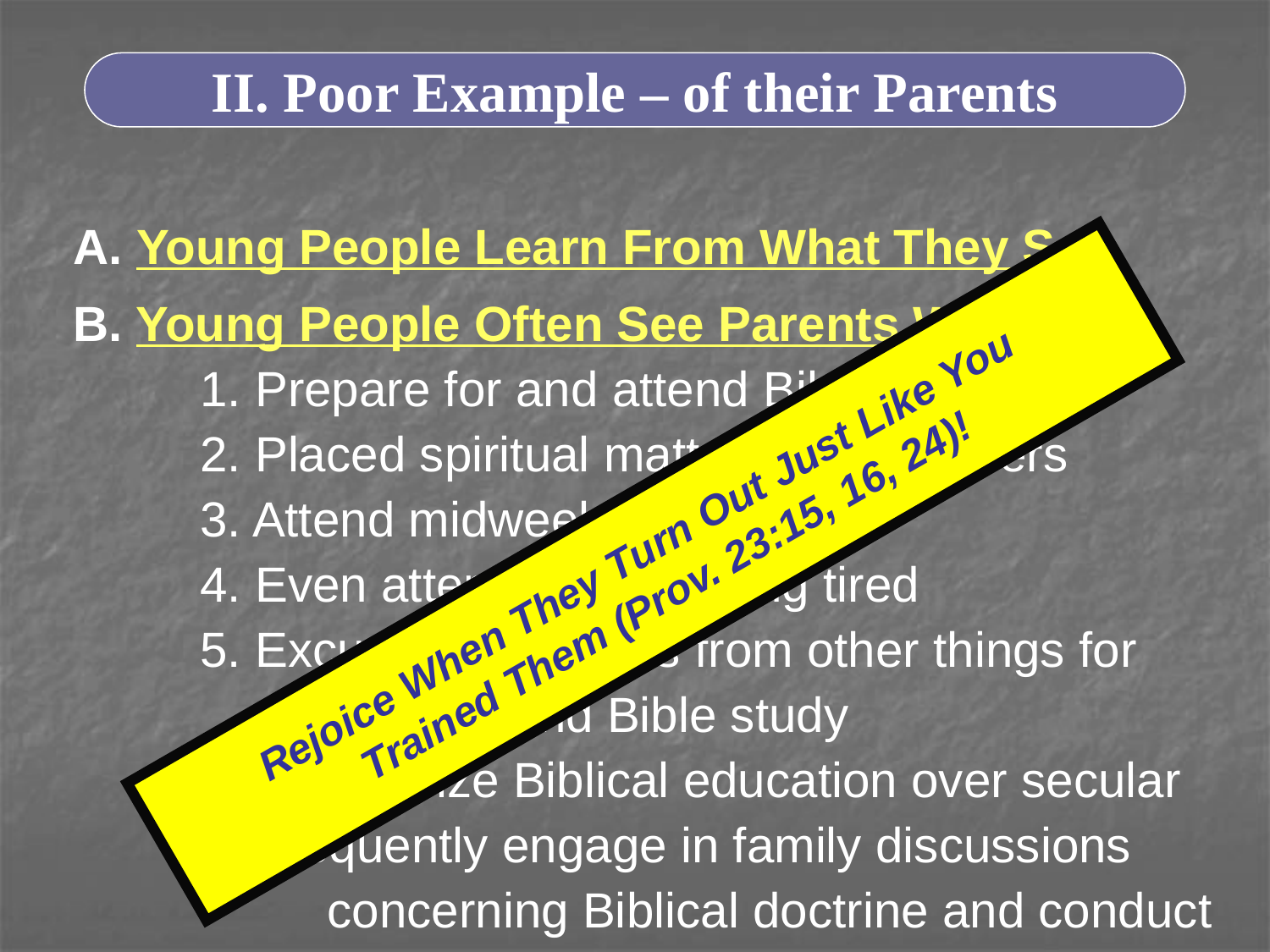

II. Poor Example – of their Parents
A. Young People Learn From What They See
B. Young People Often See Parents Who:
	1. Prepare for and attend Bible class
	2. Placed spiritual matters above others
	3. Attend midweek services
	4. Even attend when feeling tired
	5. Excuse themselves from other things for
		worship and Bible study
	6. Emphasize Biblical education over secular
	7. Frequently engage in family discussions
		concerning Biblical doctrine and conduct
Rejoice When They Turn Out Just Like You
Trained Them (Prov. 23:15, 16, 24)!